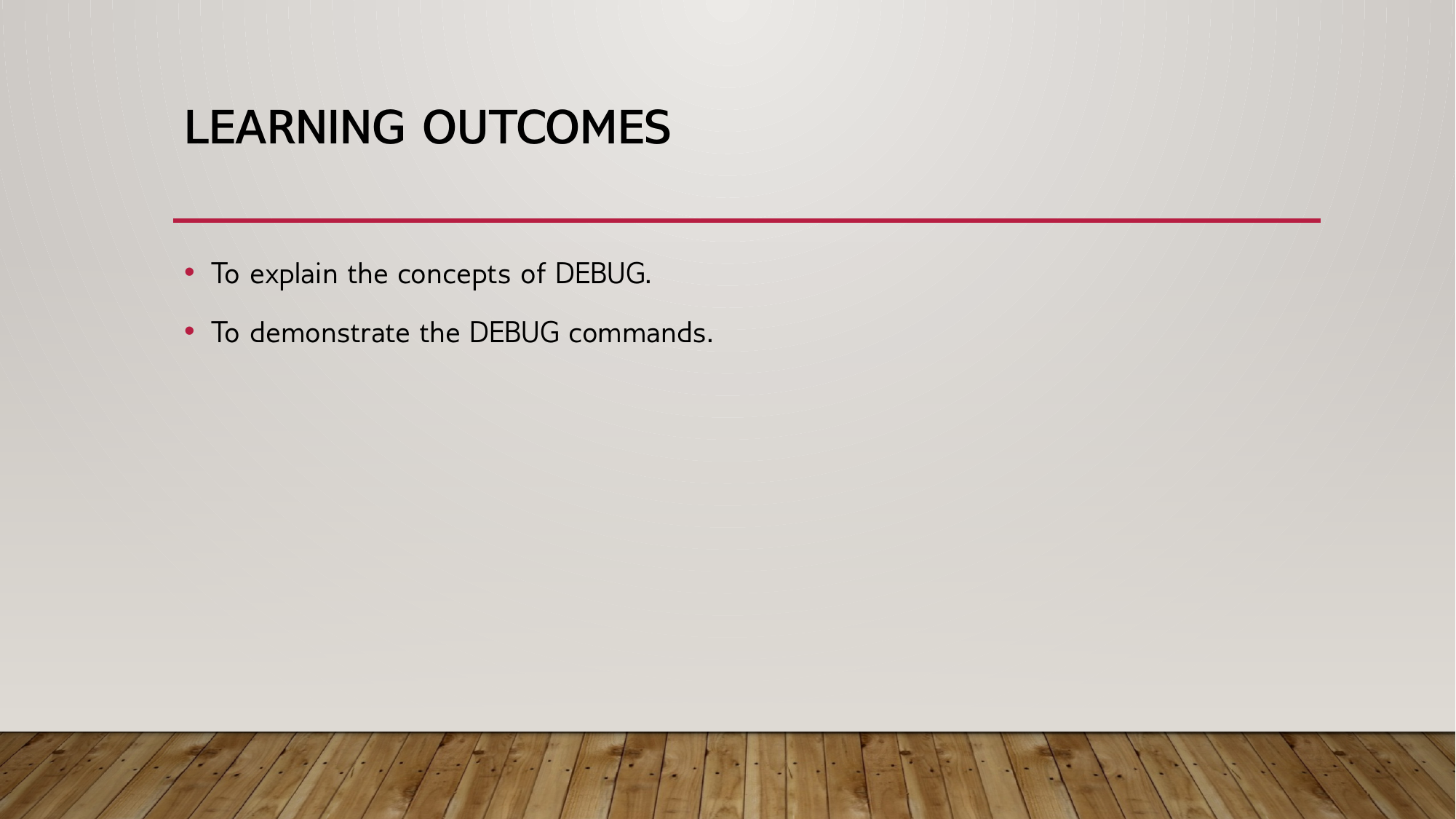

# LEARNING OUTCOMES
To explain the concepts of DEBUG.
To demonstrate the DEBUG commands.